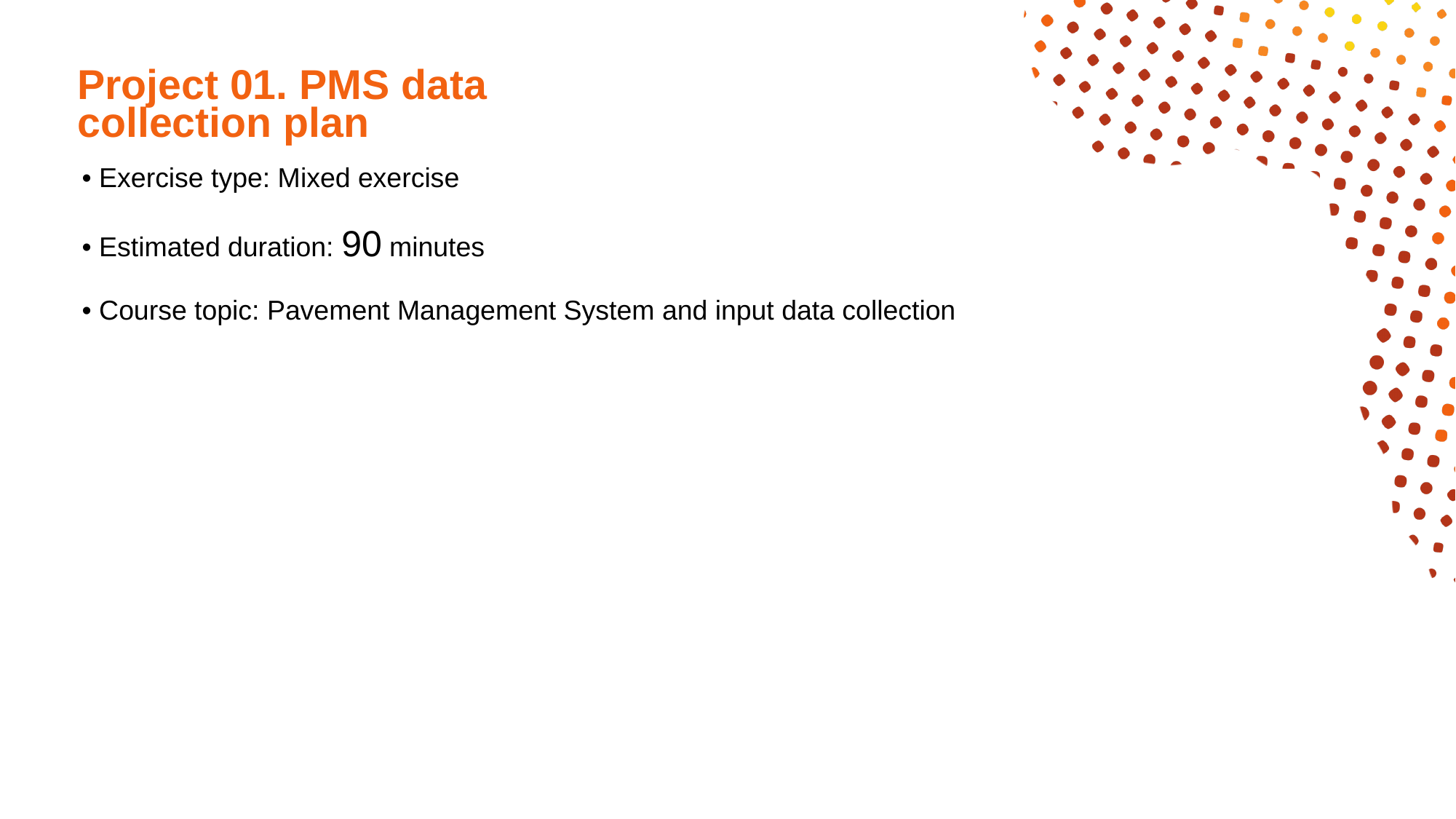

# Project 01. PMS data collection plan
• Exercise type: Mixed exercise
• Estimated duration: 90 minutes
• Course topic: Pavement Management System and input data collection